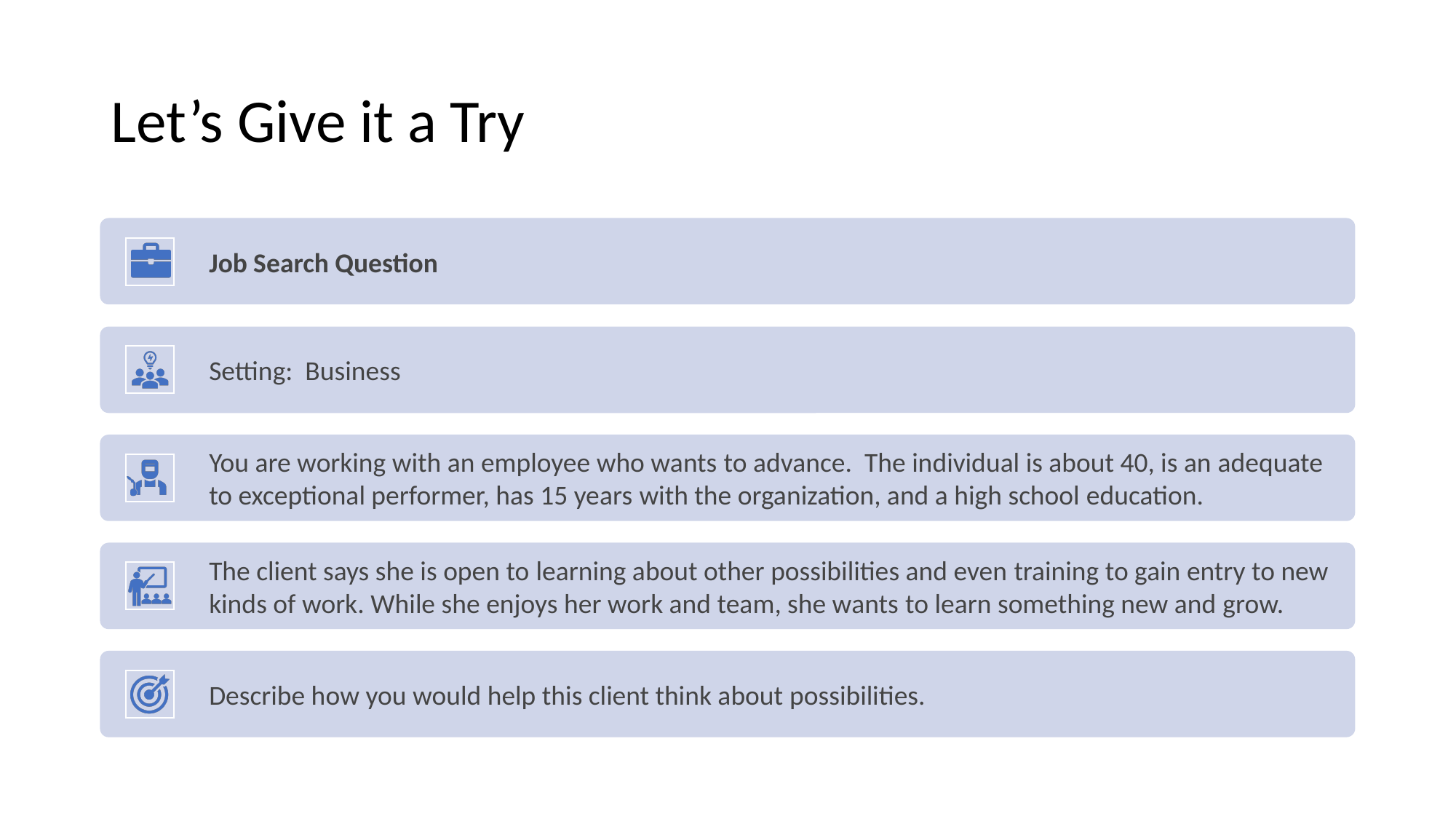

# Let’s Give it a Try
Job Search Question
Setting:  Business
You are working with an employee who wants to advance.  The individual is about 40, is an adequate to exceptional performer, has 15 years with the organization, and a high school education.
The client says she is open to learning about other possibilities and even training to gain entry to new kinds of work. While she enjoys her work and team, she wants to learn something new and grow.
Describe how you would help this client think about possibilities.